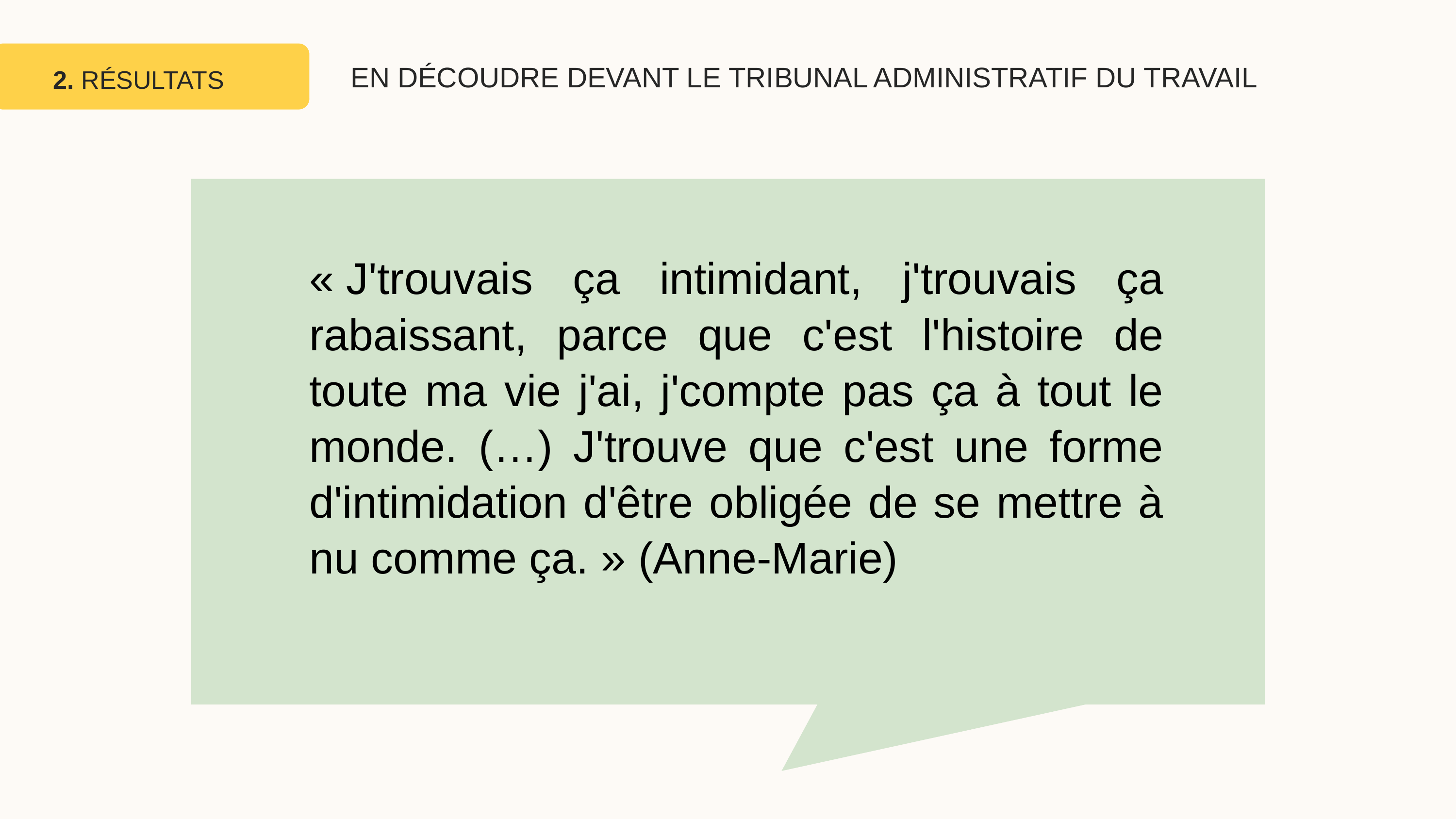

EN DÉCOUDRE DEVANT LE TRIBUNAL ADMINISTRATIF DU TRAVAIL
2. RÉSULTATS

« J'trouvais ça intimidant, j'trouvais ça rabaissant, parce que c'est l'histoire de toute ma vie j'ai, j'compte pas ça à tout le monde. (…) J'trouve que c'est une forme d'intimidation d'être obligée de se mettre à nu comme ça. » (Anne-Marie)